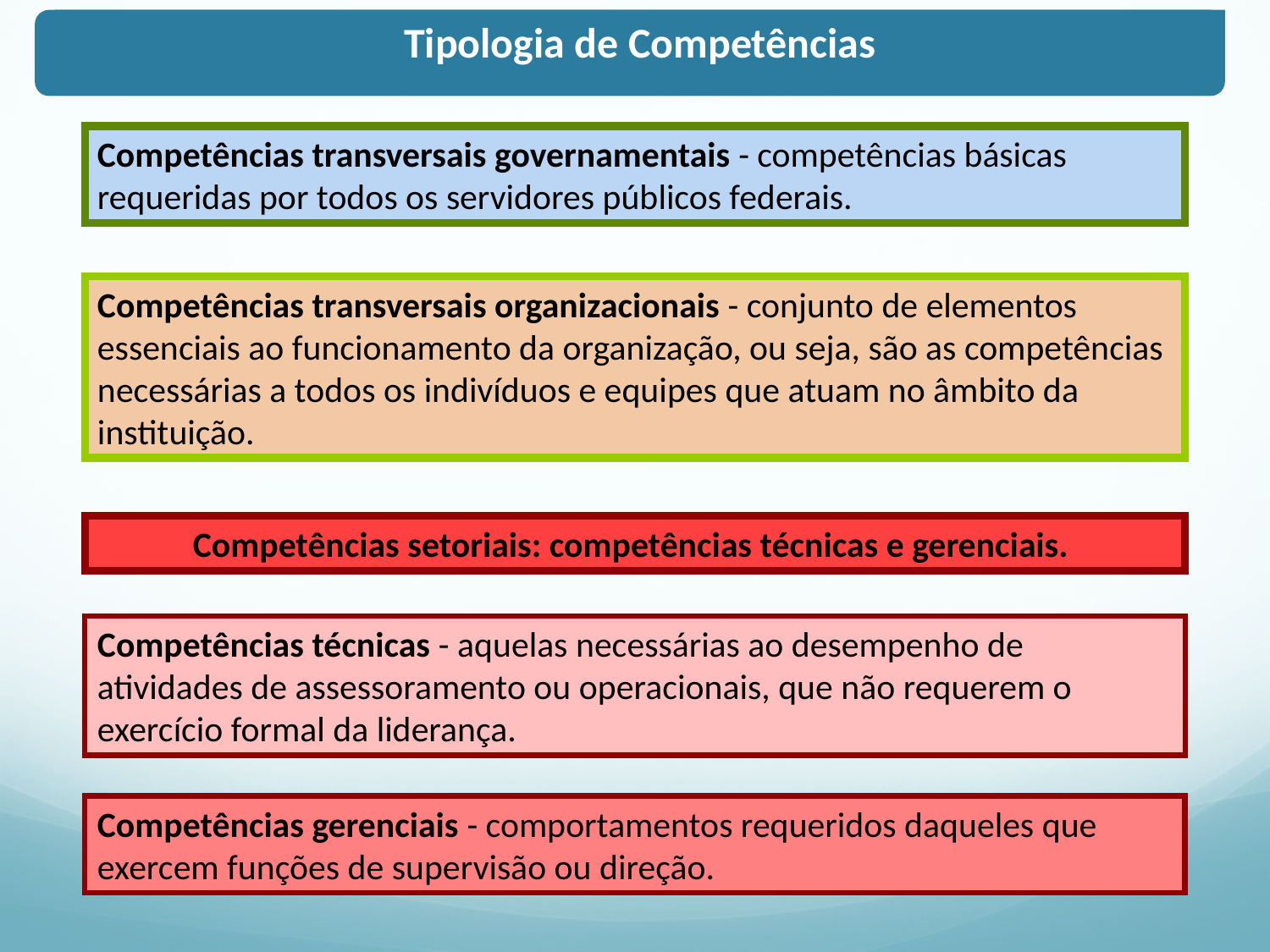

Tipologia de Competências
Competências transversais governamentais - competências básicas requeridas por todos os servidores públicos federais.
Competências transversais organizacionais - conjunto de elementos essenciais ao funcionamento da organização, ou seja, são as competências necessárias a todos os indivíduos e equipes que atuam no âmbito da instituição.
Competências setoriais: competências técnicas e gerenciais.
Competências técnicas - aquelas necessárias ao desempenho de atividades de assessoramento ou operacionais, que não requerem o exercício formal da liderança.
Competências gerenciais - comportamentos requeridos daqueles que exercem funções de supervisão ou direção.